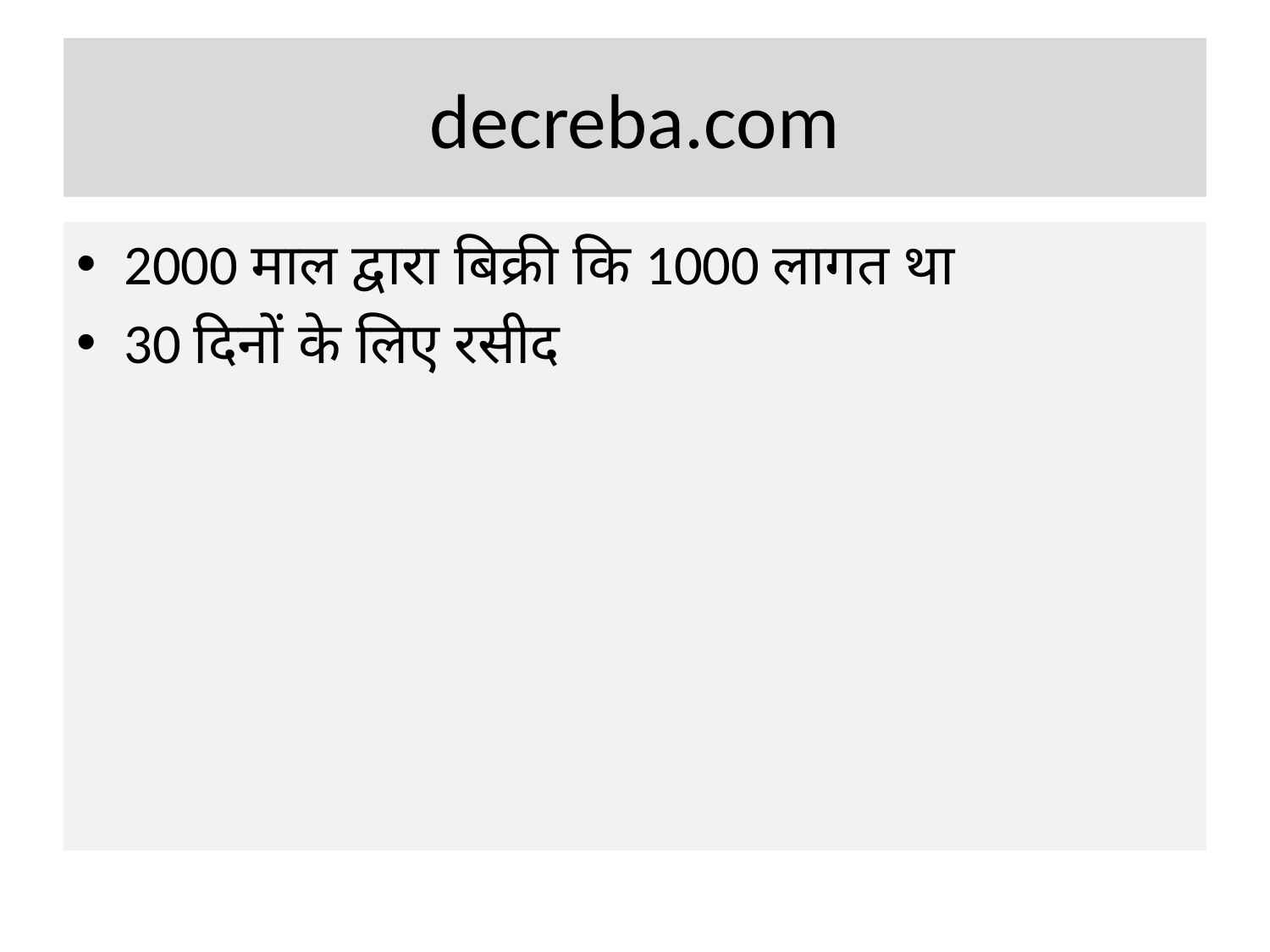

# decreba.com
2000 माल द्वारा बिक्री कि 1000 लागत था
30 दिनों के लिए रसीद